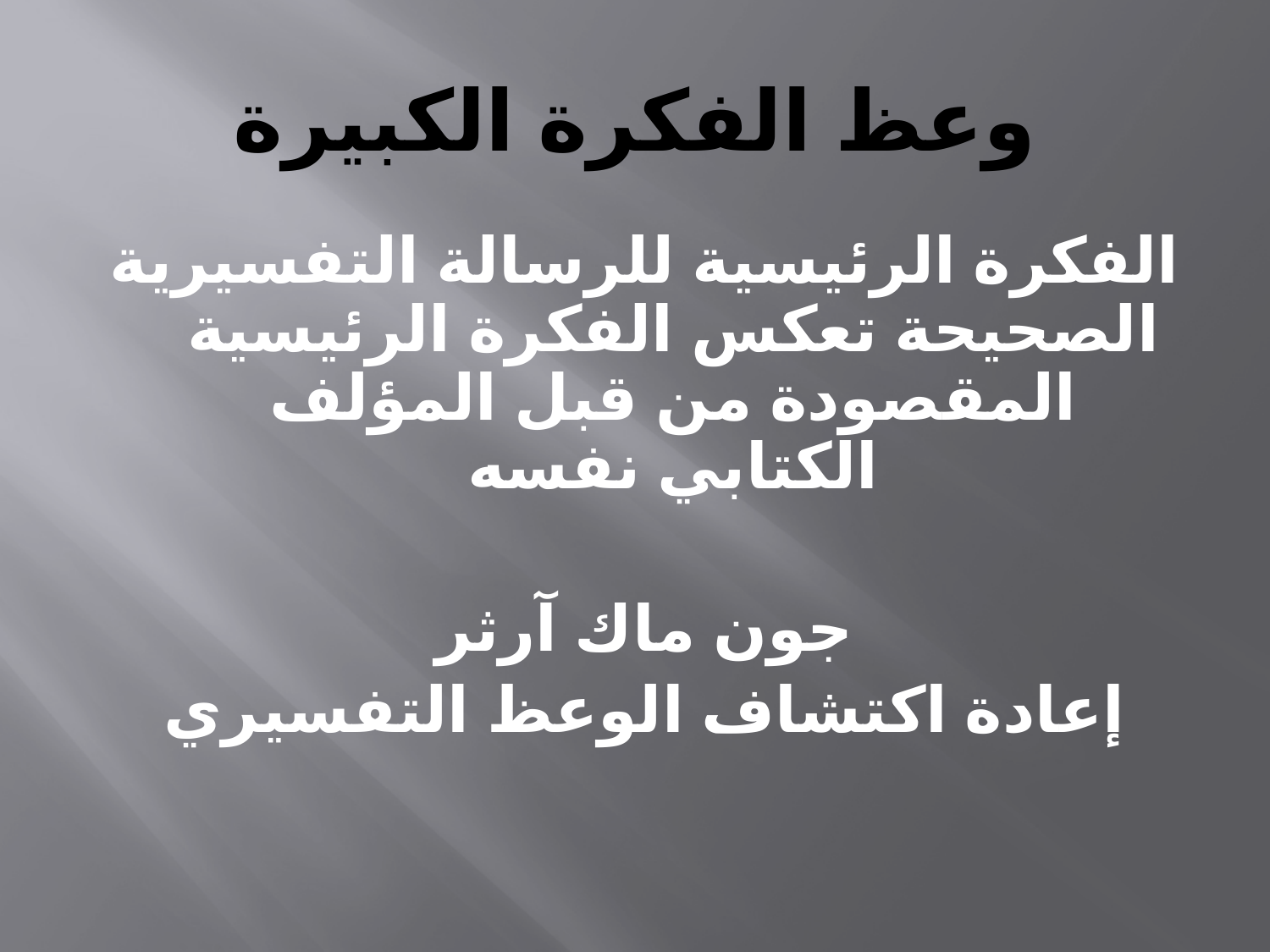

# وعظ الفكرة الكبيرة
الفكرة الرئيسية للرسالة التفسيرية الصحيحة تعكس الفكرة الرئيسية المقصودة من قبل المؤلف الكتابي نفسه

جون ماك آرثر
إعادة اكتشاف الوعظ التفسيري